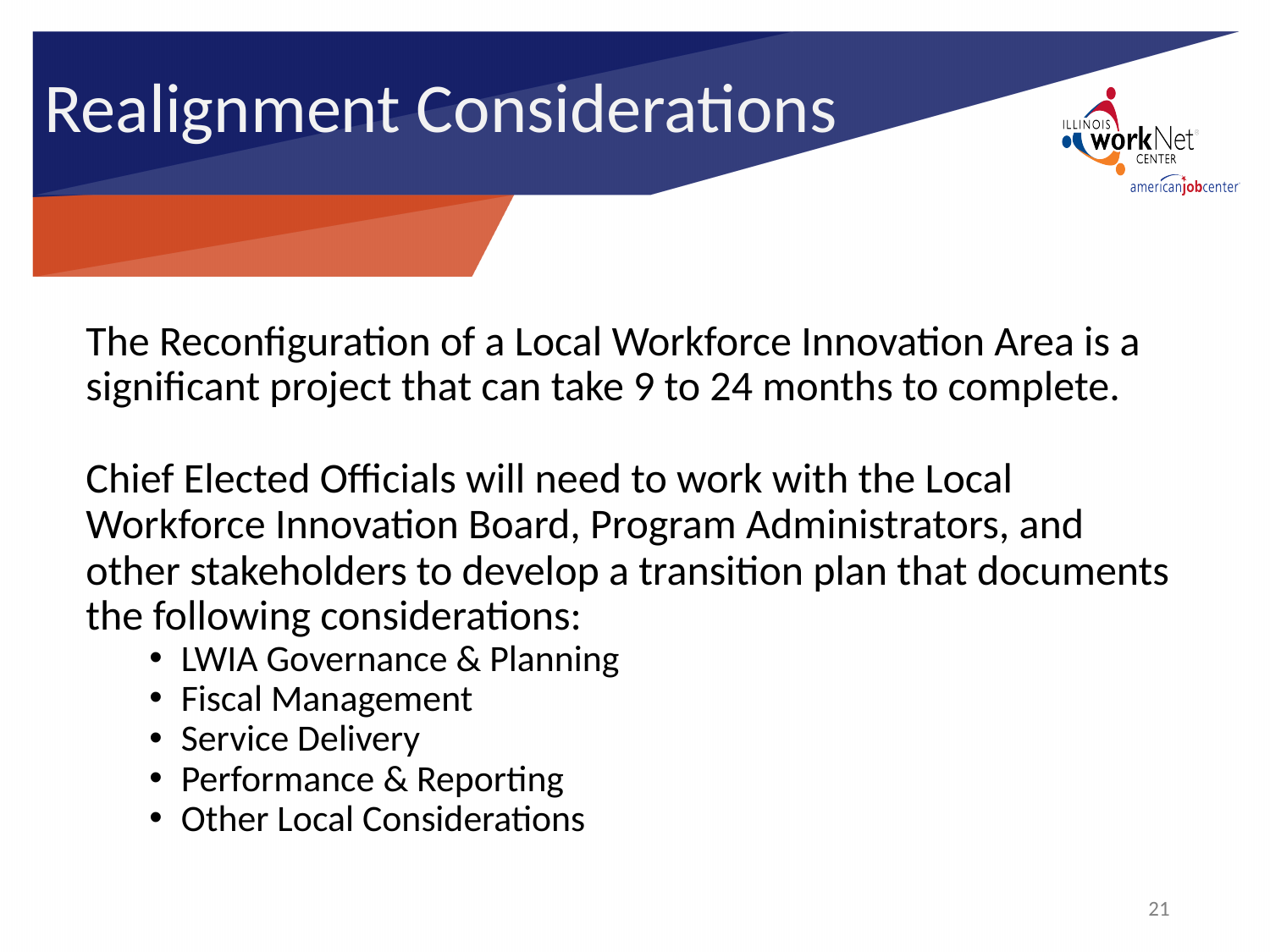

# Realignment Considerations
The Reconfiguration of a Local Workforce Innovation Area is a significant project that can take 9 to 24 months to complete.

Chief Elected Officials will need to work with the Local Workforce Innovation Board, Program Administrators, and other stakeholders to develop a transition plan that documents the following considerations:
LWIA Governance & Planning
Fiscal Management
Service Delivery
Performance & Reporting
Other Local Considerations

21